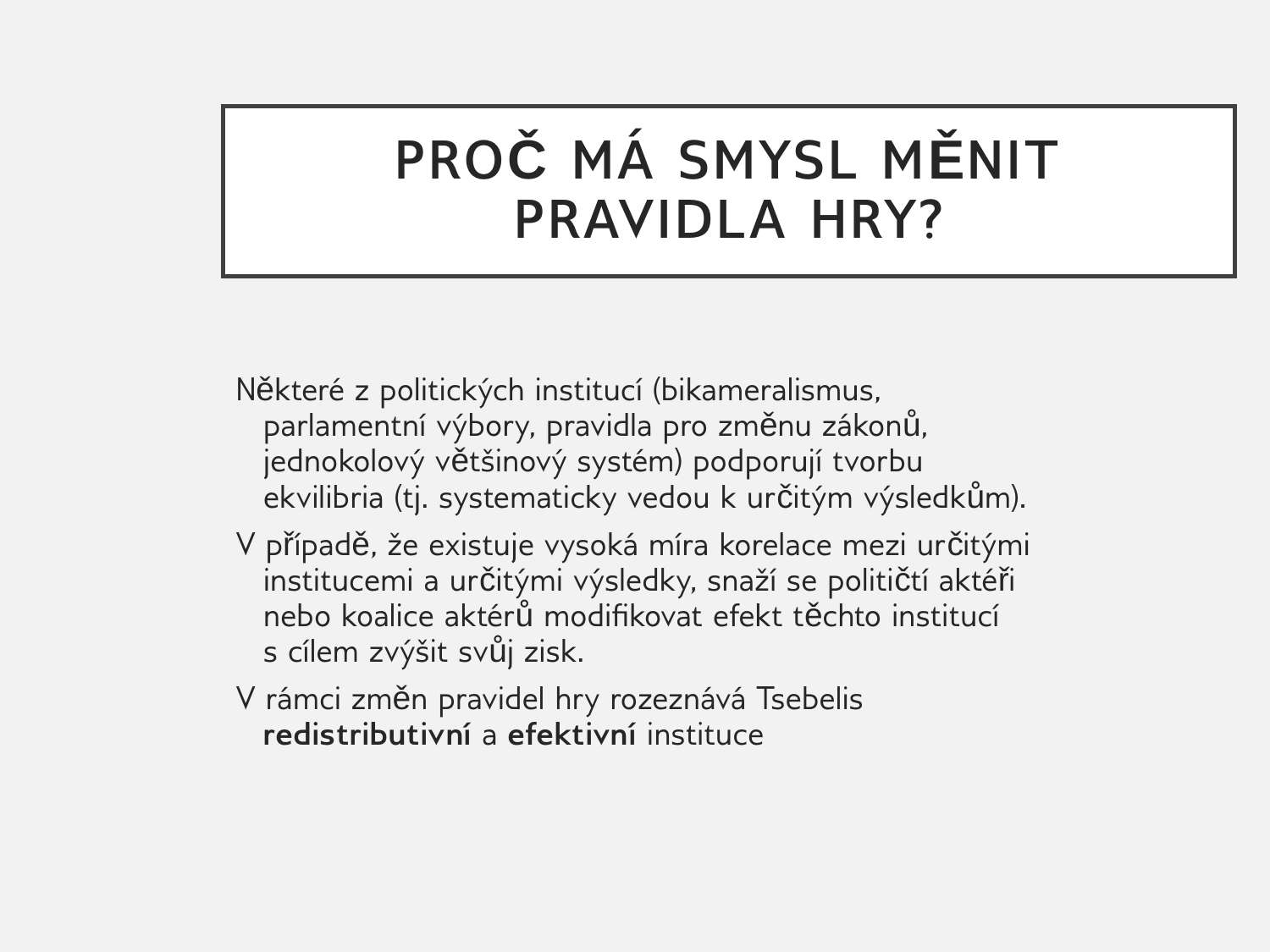

# Proč má smysl měnit pravidla hry?
Některé z politických institucí (bikameralismus, parlamentní výbory, pravidla pro změnu zákonů, jednokolový většinový systém) podporují tvorbu ekvilibria (tj. systematicky vedou k určitým výsledkům).
V případě, že existuje vysoká míra korelace mezi určitými institucemi a určitými výsledky, snaží se političtí aktéři nebo koalice aktérů modifikovat efekt těchto institucí s cílem zvýšit svůj zisk.
V rámci změn pravidel hry rozeznává Tsebelis redistributivní a efektivní instituce